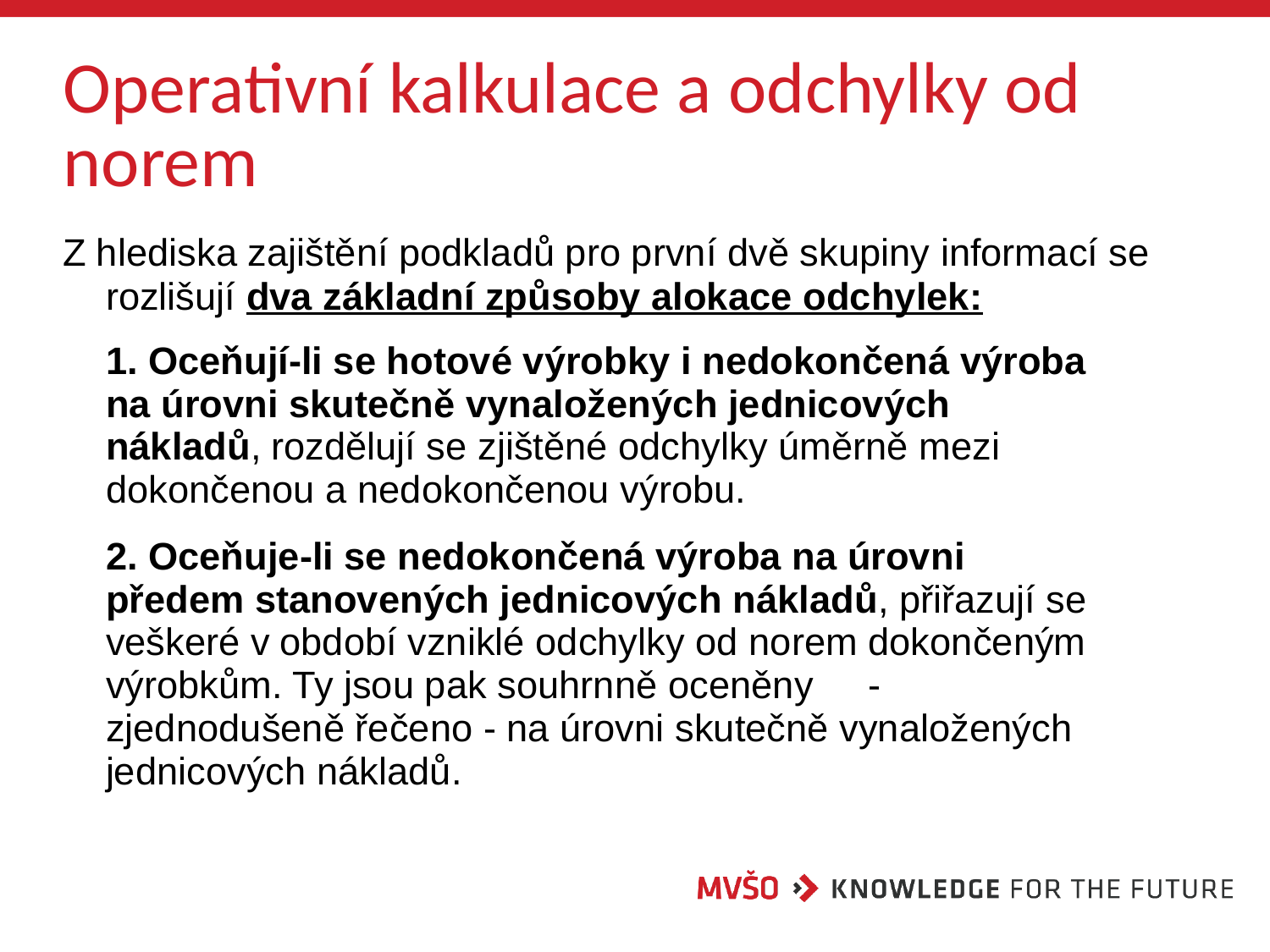

# Operativní kalkulace a odchylky od
norem
Z hlediska zajištění podkladů pro první dvě skupiny informací se
rozlišují dva základní způsoby alokace odchylek:
1. Oceňují-li se hotové výrobky i nedokončená výroba na úrovni skutečně vynaložených jednicových nákladů, rozdělují se zjištěné odchylky úměrně mezi dokončenou a nedokončenou výrobu.
2. Oceňuje-li se nedokončená výroba na úrovni předem stanovených jednicových nákladů, přiřazují se veškeré v období vzniklé odchylky od norem dokončeným výrobkům. Ty jsou pak souhrnně oceněny	- zjednodušeně řečeno - na úrovni skutečně vynaložených jednicových nákladů.